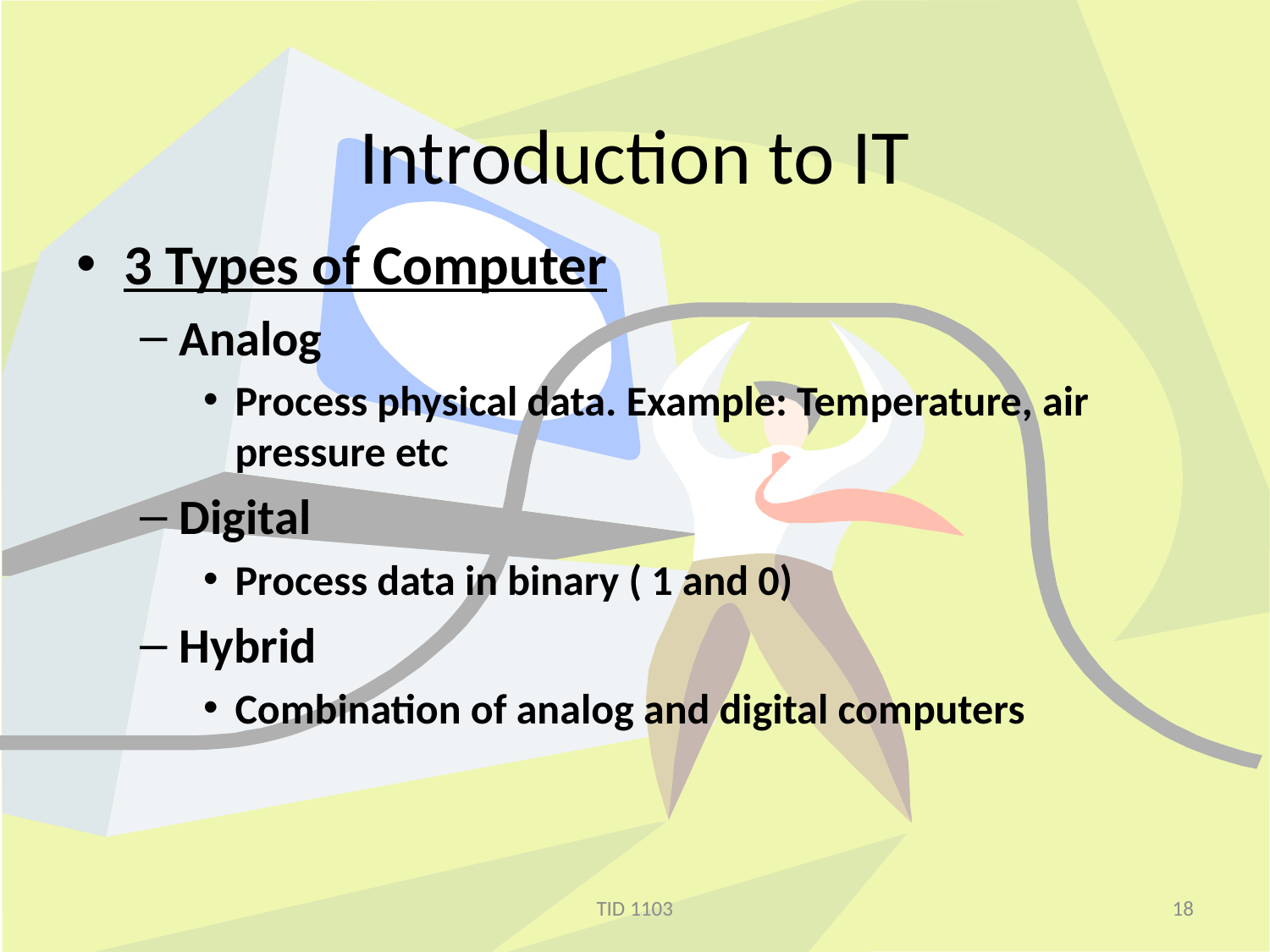

# Introduction to IT
3 Types of Computer
Analog
Process physical data. Example: Temperature, air pressure etc
Digital
Process data in binary ( 1 and 0)
Hybrid
Combination of analog and digital computers
TID 1103
18